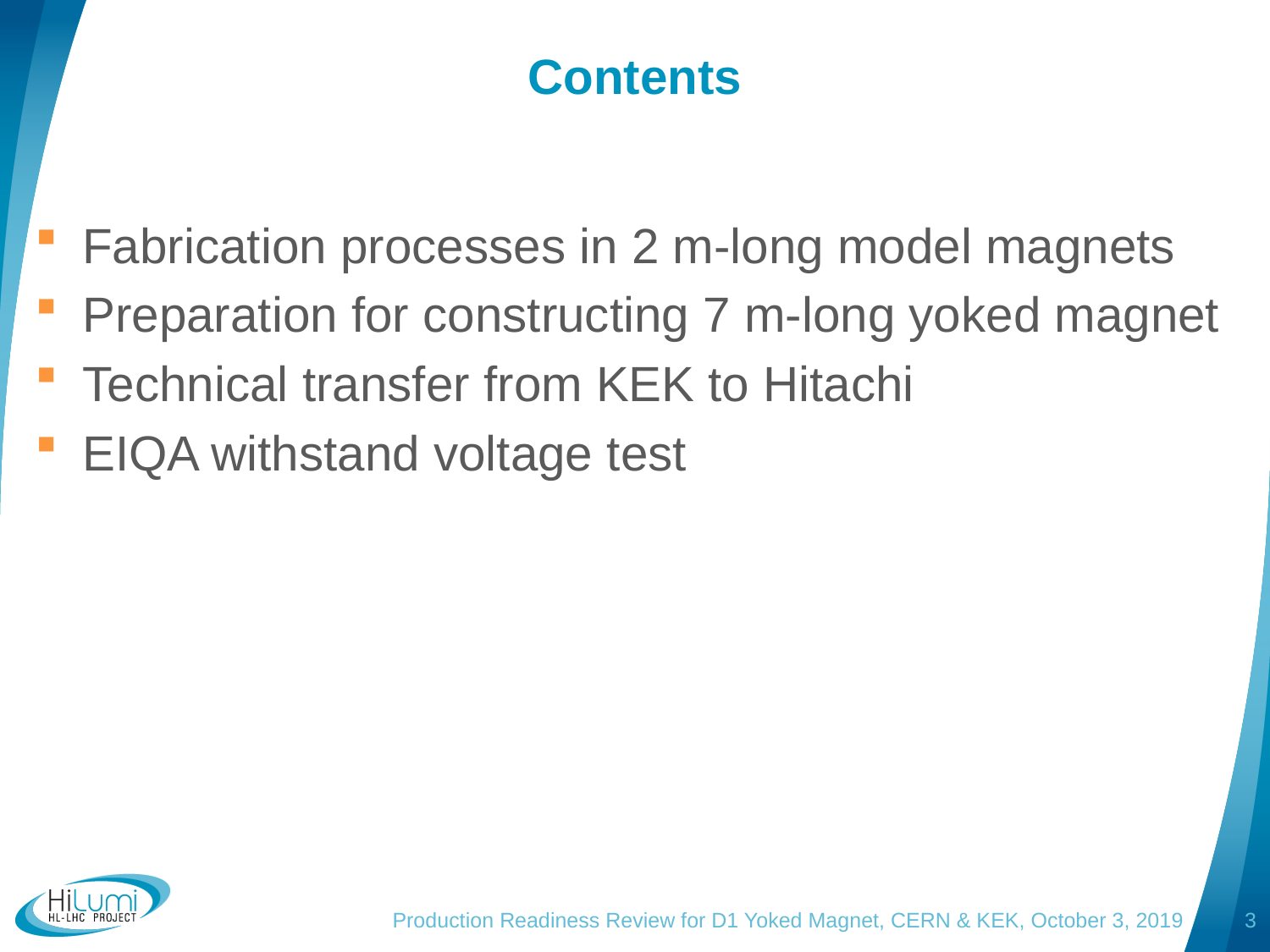

# Contents
Fabrication processes in 2 m-long model magnets
Preparation for constructing 7 m-long yoked magnet
Technical transfer from KEK to Hitachi
EIQA withstand voltage test
Production Readiness Review for D1 Yoked Magnet, CERN & KEK, October 3, 2019
3